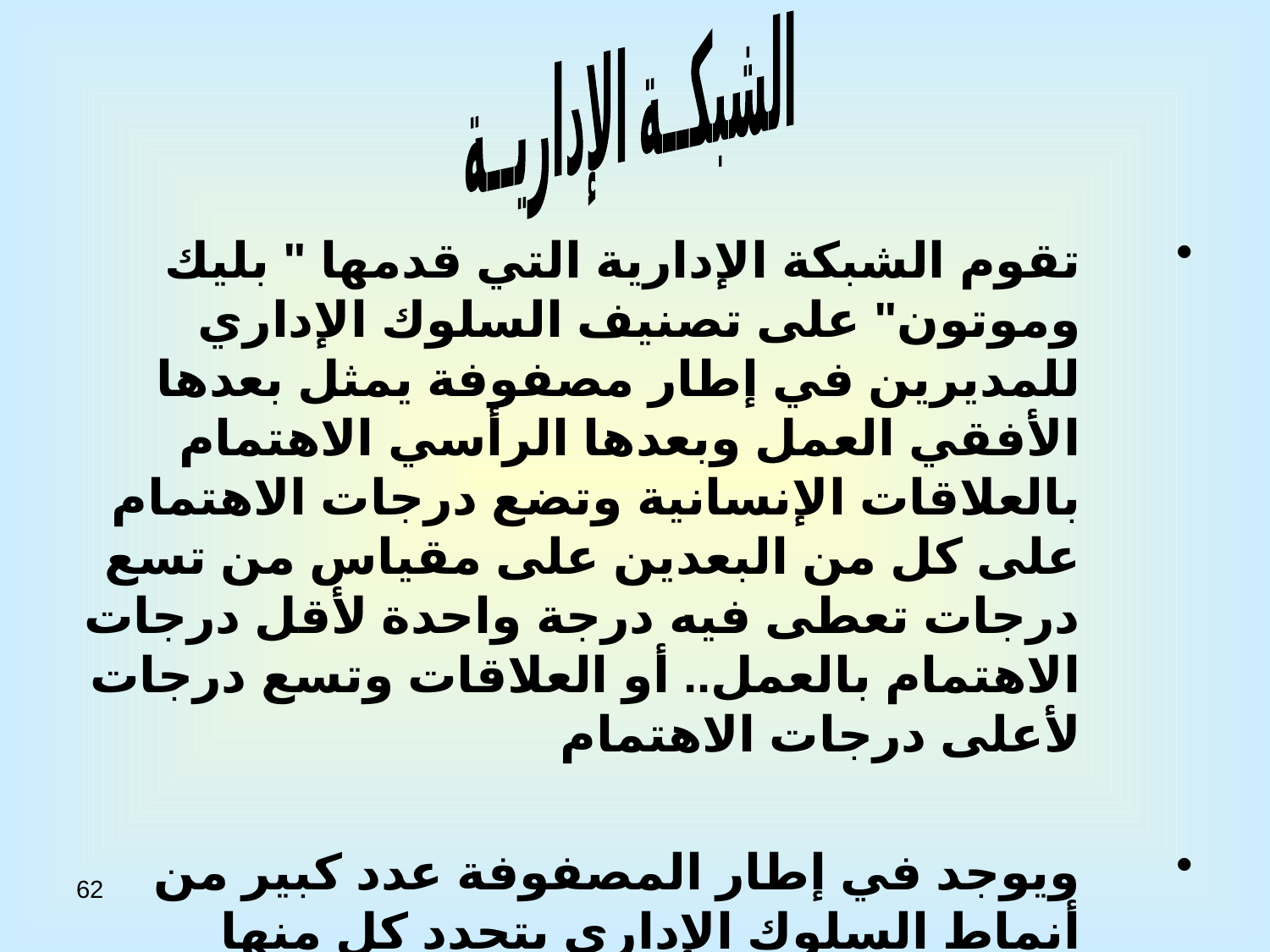

الشبكــة الإداريــة
تقوم الشبكة الإدارية التي قدمها " بليك وموتون" على تصنيف السلوك الإداري للمديرين في إطار مصفوفة يمثل بعدها الأفقي العمل وبعدها الرأسي الاهتمام بالعلاقات الإنسانية وتضع درجات الاهتمام على كل من البعدين على مقياس من تسع درجات تعطى فيه درجة واحدة لأقل درجات الاهتمام بالعمل.. أو العلاقات وتسع درجات لأعلى درجات الاهتمام

ويوجد في إطار المصفوفة عدد كبير من أنماط السلوك الإداري يتحدد كل منها بدرجة على كل من البعدين إلاّ أن هناك خمسة أنماط رئيسية تقع في زوايا المصفوفة وفي وسطها.
62